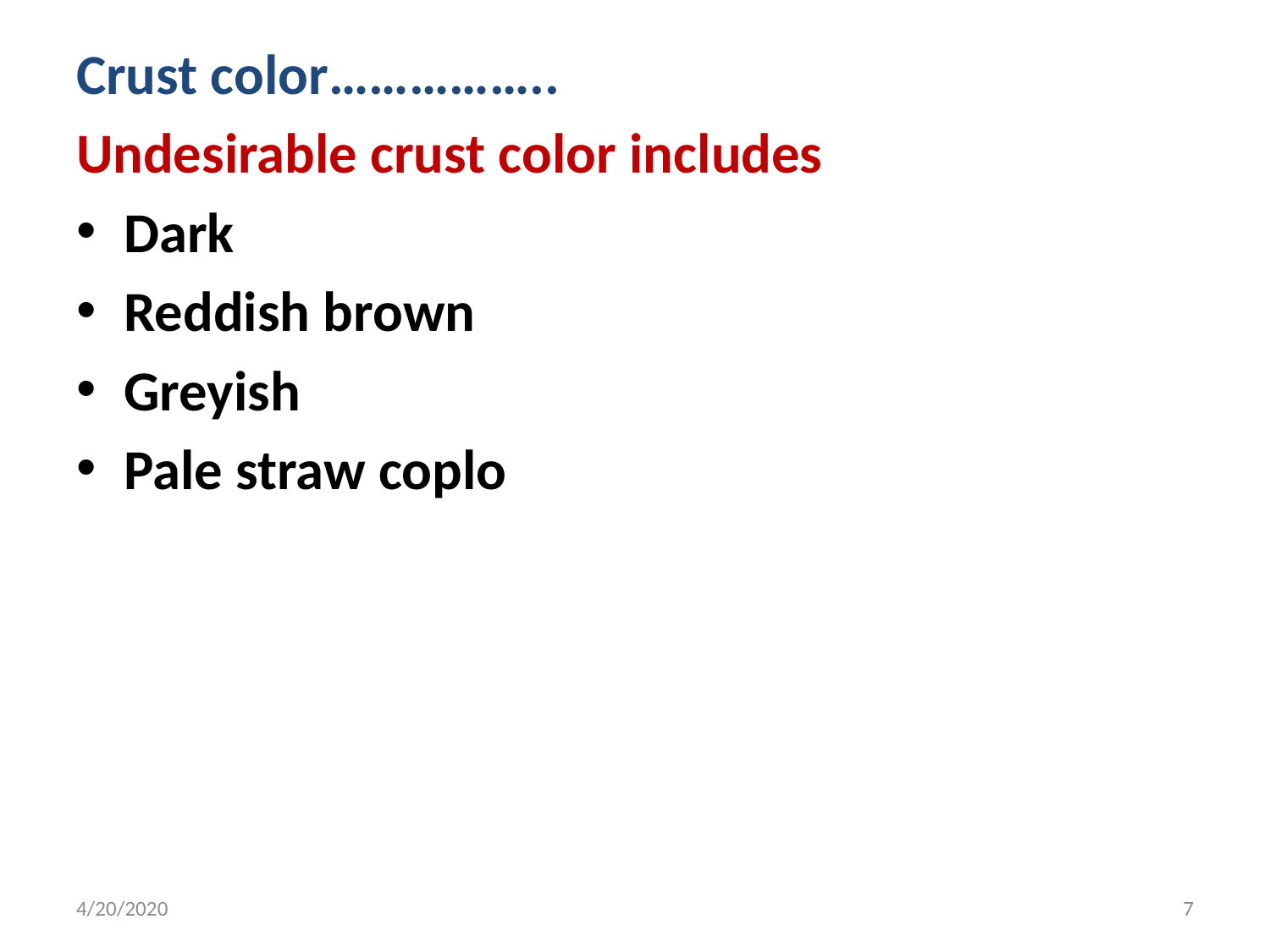

Crust color……………..
Undesirable crust color includes
Dark
Reddish brown
Greyish
Pale straw coplo

4/20/2020
7